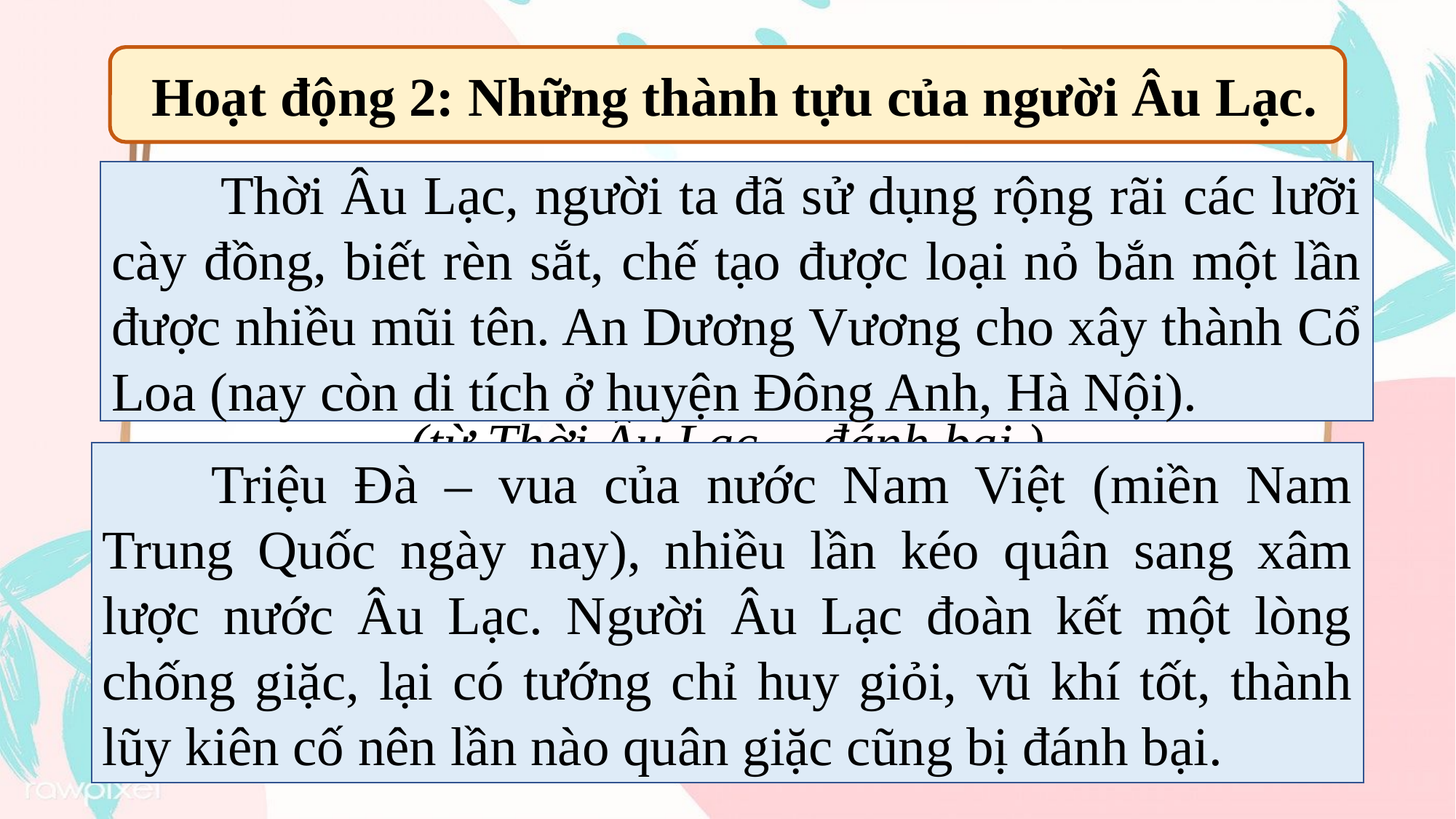

Hoạt động 2: Những thành tựu của người Âu Lạc.
	Thời Âu Lạc, người ta đã sử dụng rộng rãi các lưỡi cày đồng, biết rèn sắt, chế tạo được loại nỏ bắn một lần được nhiều mũi tên. An Dương Vương cho xây thành Cổ Loa (nay còn di tích ở huyện Đông Anh, Hà Nội).
Đọc thông tin SGK trang 15
(từ Thời Âu Lạc… đánh bại.)
Kết hợp quan sát hình ảnh.
	Triệu Đà – vua của nước Nam Việt (miền Nam Trung Quốc ngày nay), nhiều lần kéo quân sang xâm lược nước Âu Lạc. Người Âu Lạc đoàn kết một lòng chống giặc, lại có tướng chỉ huy giỏi, vũ khí tốt, thành lũy kiên cố nên lần nào quân giặc cũng bị đánh bại.